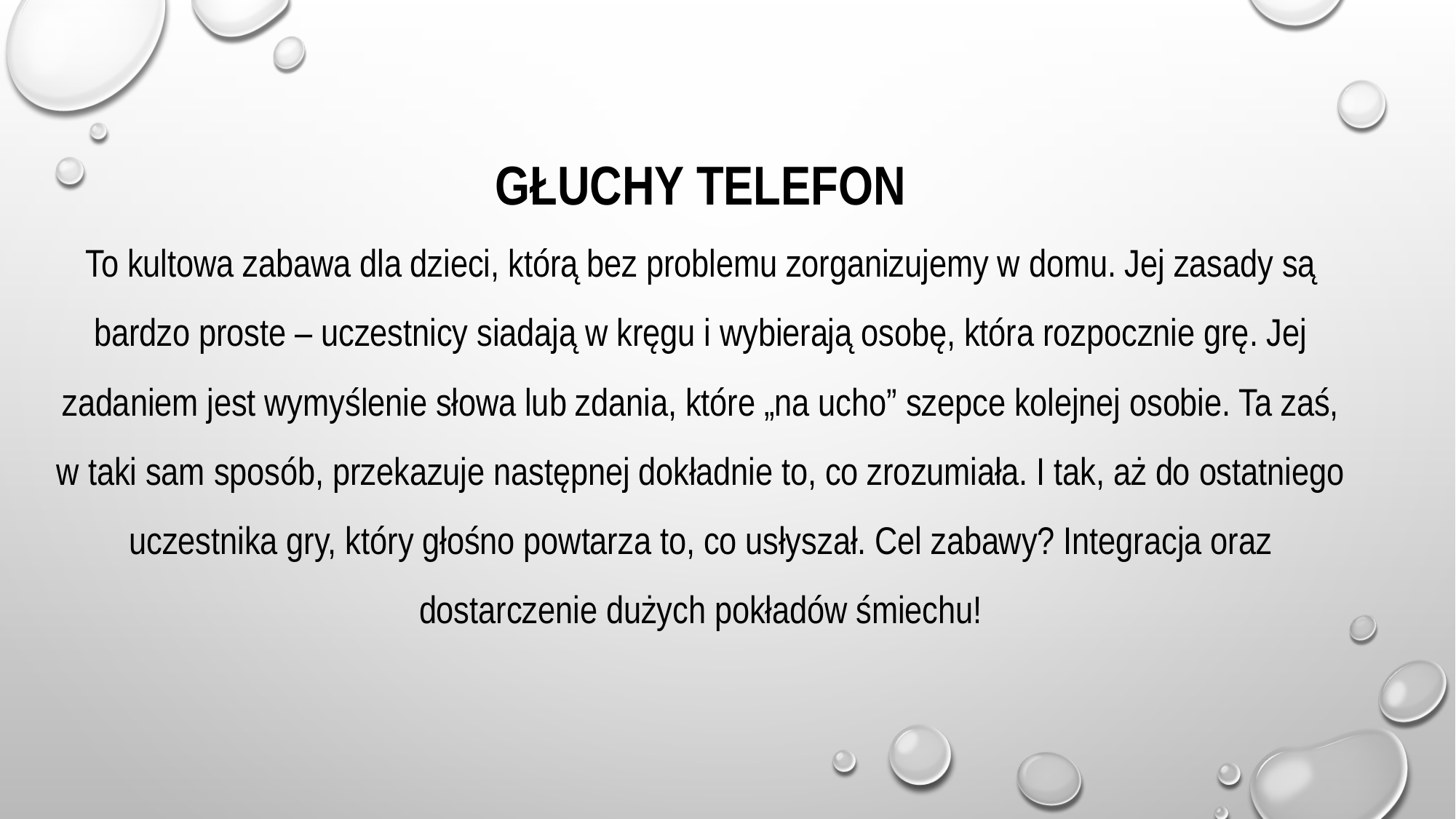

# Głuchy telefon To kultowa zabawa dla dzieci, którą bez problemu zorganizujemy w domu. Jej zasady są bardzo proste – uczestnicy siadają w kręgu i wybierają osobę, która rozpocznie grę. Jej zadaniem jest wymyślenie słowa lub zdania, które „na ucho” szepce kolejnej osobie. Ta zaś, w taki sam sposób, przekazuje następnej dokładnie to, co zrozumiała. I tak, aż do ostatniego uczestnika gry, który głośno powtarza to, co usłyszał. Cel zabawy? Integracja oraz dostarczenie dużych pokładów śmiechu!